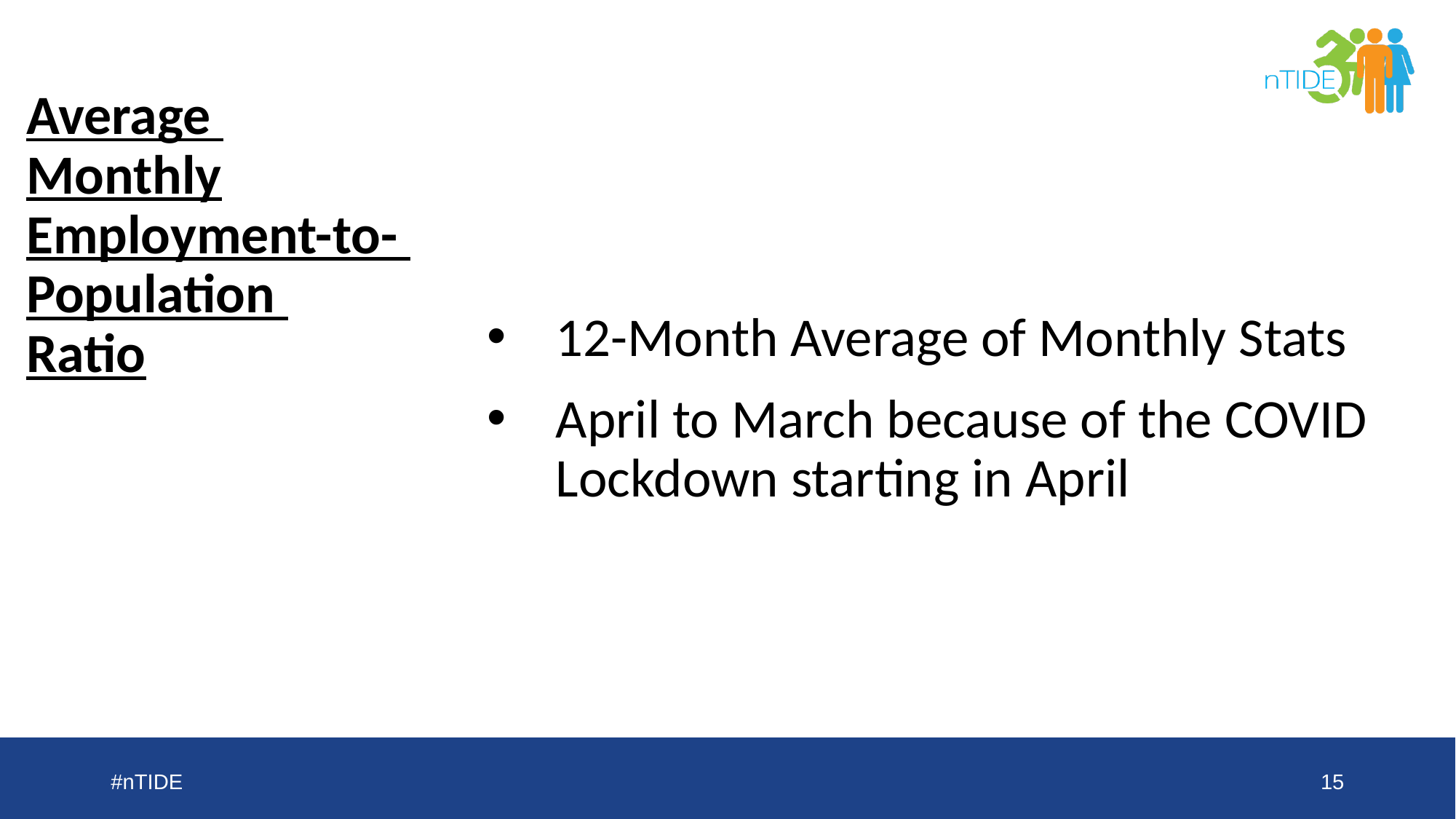

# Average Monthly Employment-to- Population Ratio
12-Month Average of Monthly Stats

April to March because of the COVID Lockdown starting in April
#nTIDE
15